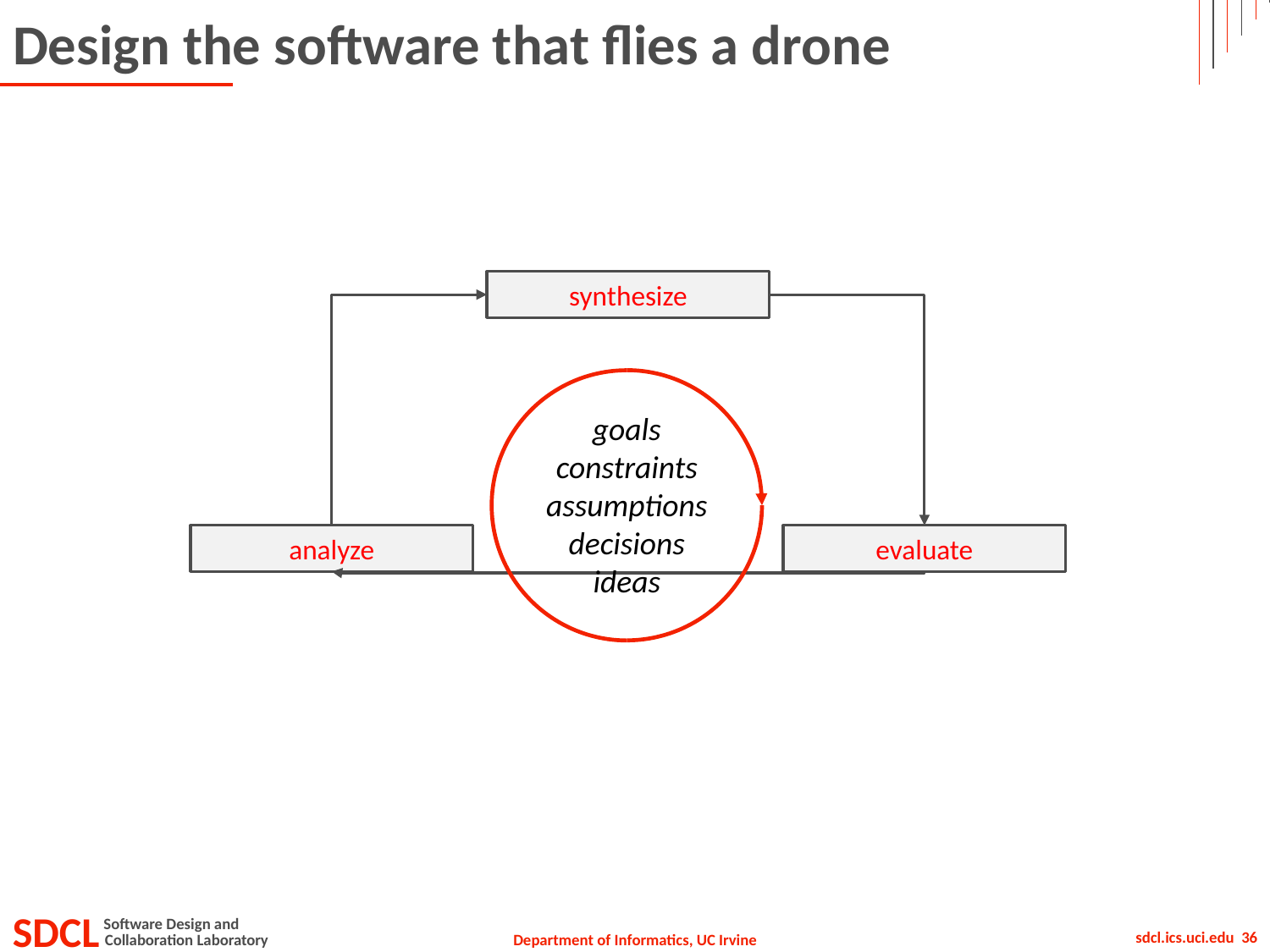

# Design the software that flies a drone
synthesize

goals
constraints
assumptions
decisions
ideas
analyze
evaluate